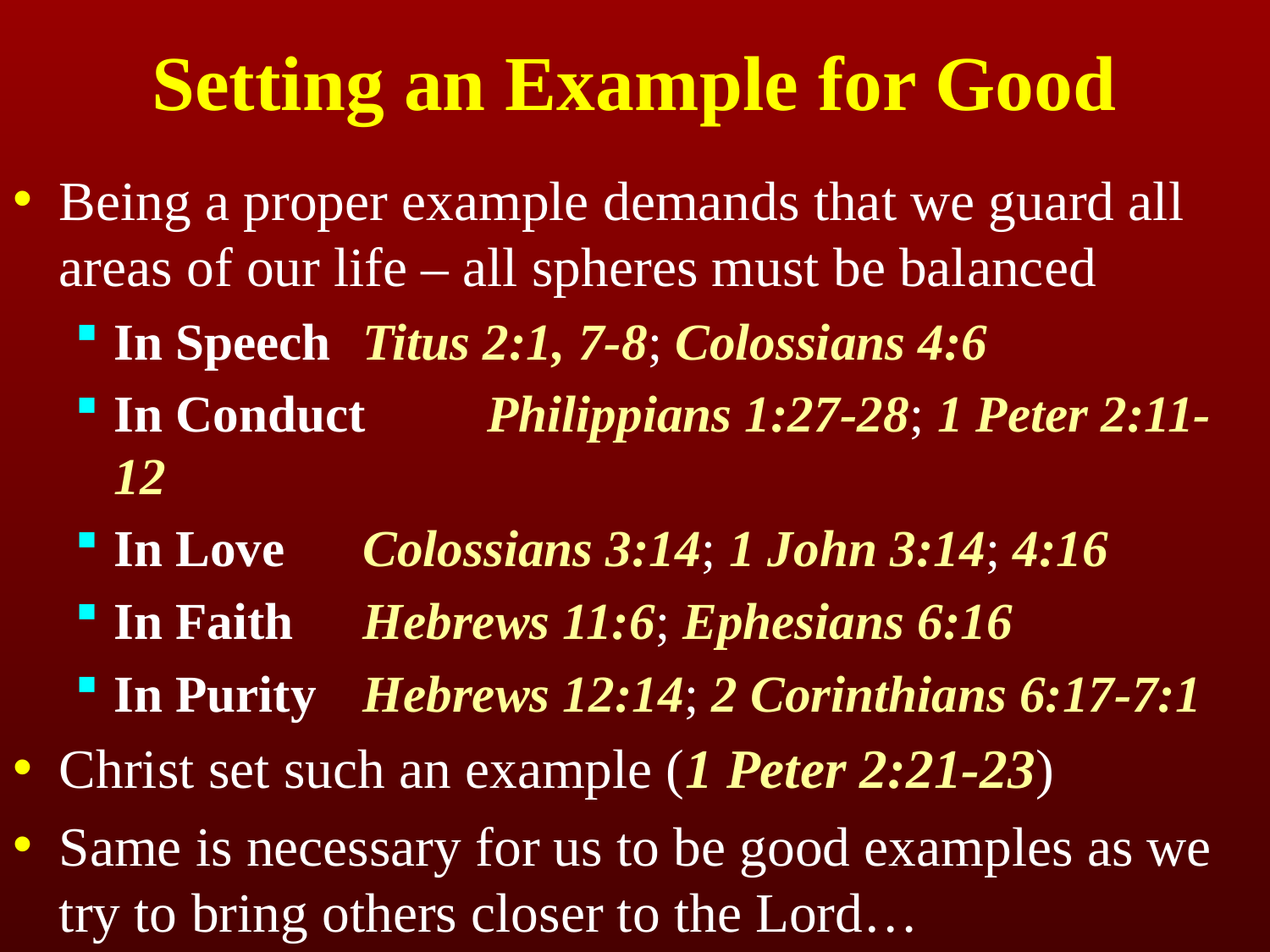

# Setting an Example for Good
Being a proper example demands that we guard all areas of our life – all spheres must be balanced
In Speech	Titus 2:1, 7-8; Colossians 4:6
In Conduct	Philippians 1:27-28; 1 Peter 2:11-12
In Love	Colossians 3:14; 1 John 3:14; 4:16
In Faith	Hebrews 11:6; Ephesians 6:16
In Purity	Hebrews 12:14; 2 Corinthians 6:17-7:1
Christ set such an example (1 Peter 2:21-23)
Same is necessary for us to be good examples as we try to bring others closer to the Lord…